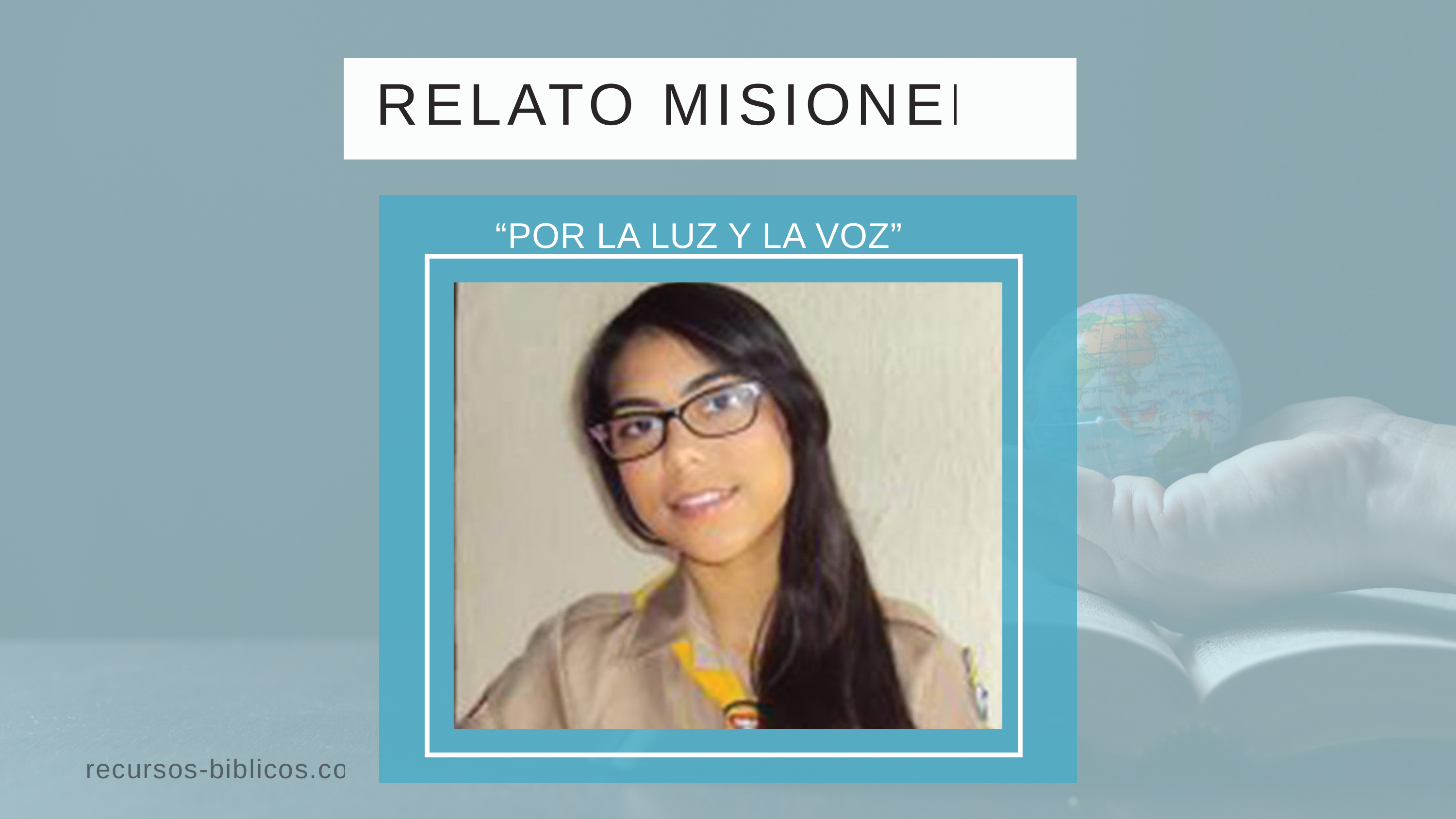

RELATO MISIONERO

“POR LA LUZ Y LA VOZ”

recursos-biblicos.com